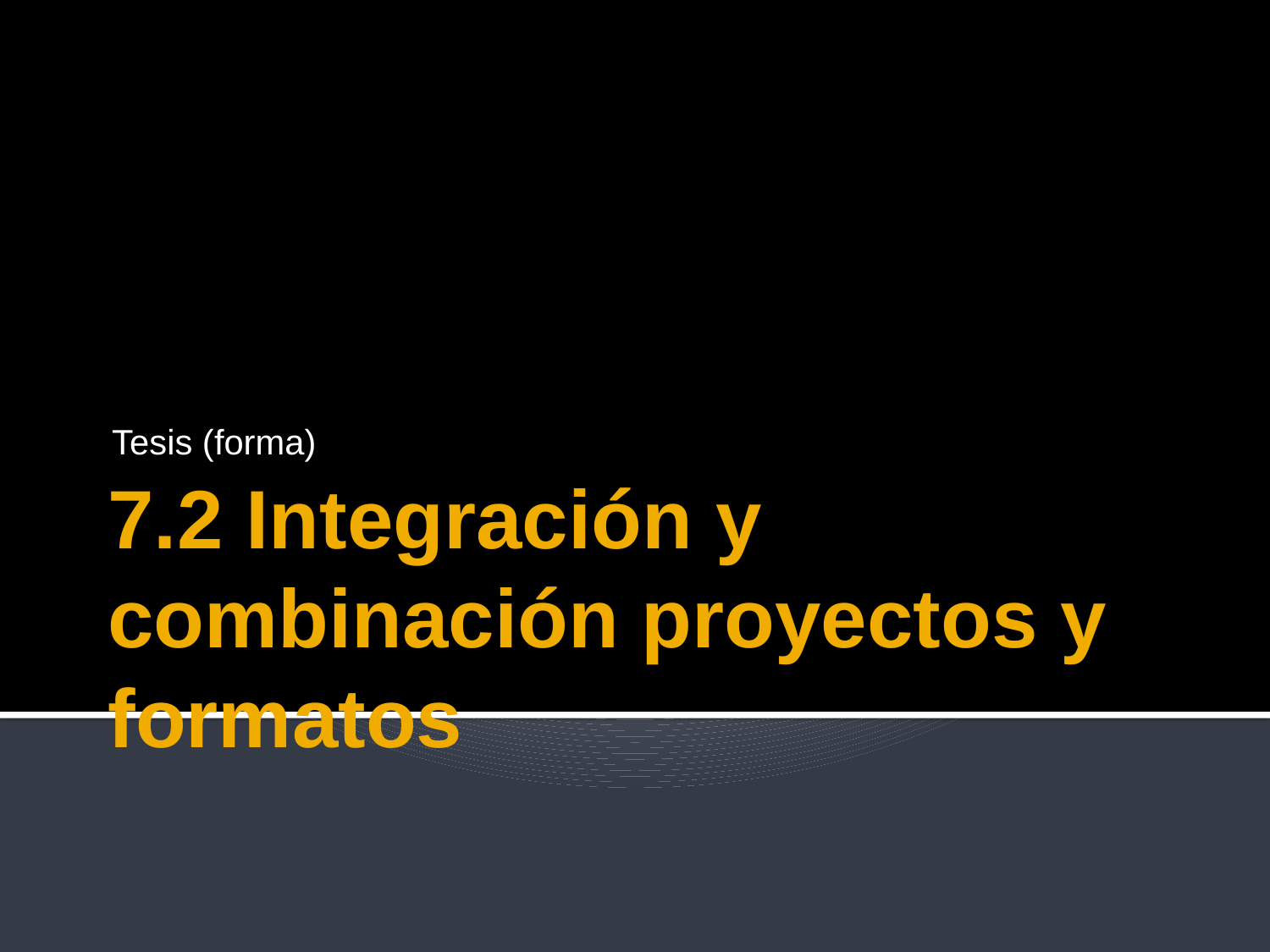

Tesis (forma)
# 7.2 Integración y combinación proyectos y formatos